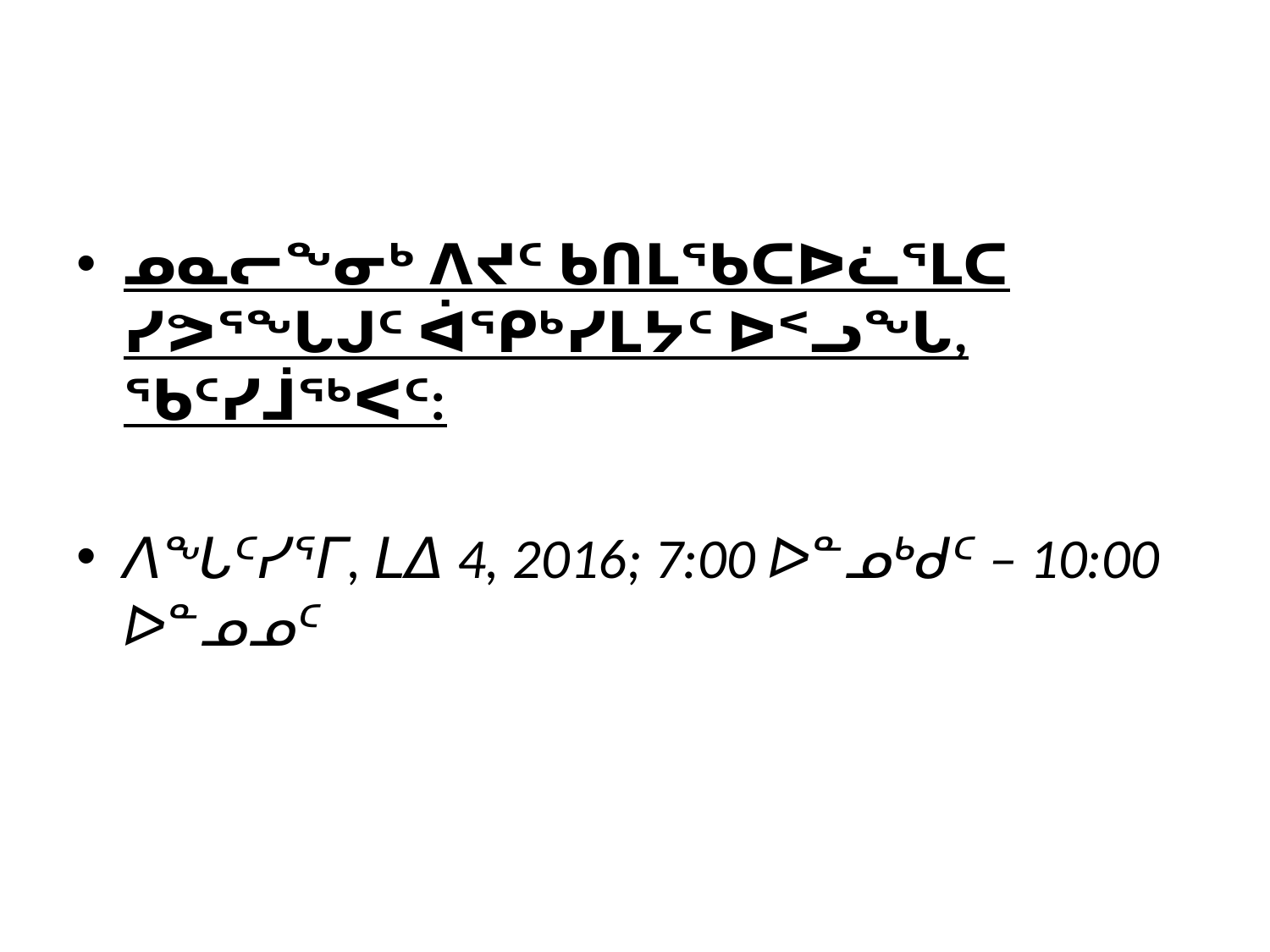

#
ᓄᓇᓕᖕᓂᒃ ᐱᔪᑦ ᑲᑎᒪᖃᑕᐅᓛᕐᒪᑕ ᓯᕗᕐᖓᒍᑦ ᐋᕿᒃᓯᒪᔭᑦ ᐅᑉᓗᖓ, ᖃᑦᓯᒨᖅᐸᑦ:

ᐱᖓᑦᓯᕐᒥ, ᒪᐃ 4, 2016; 7:00 ᐅᓐᓄᒃᑯᑦ – 10:00 ᐅᓐᓄᓄᑦ